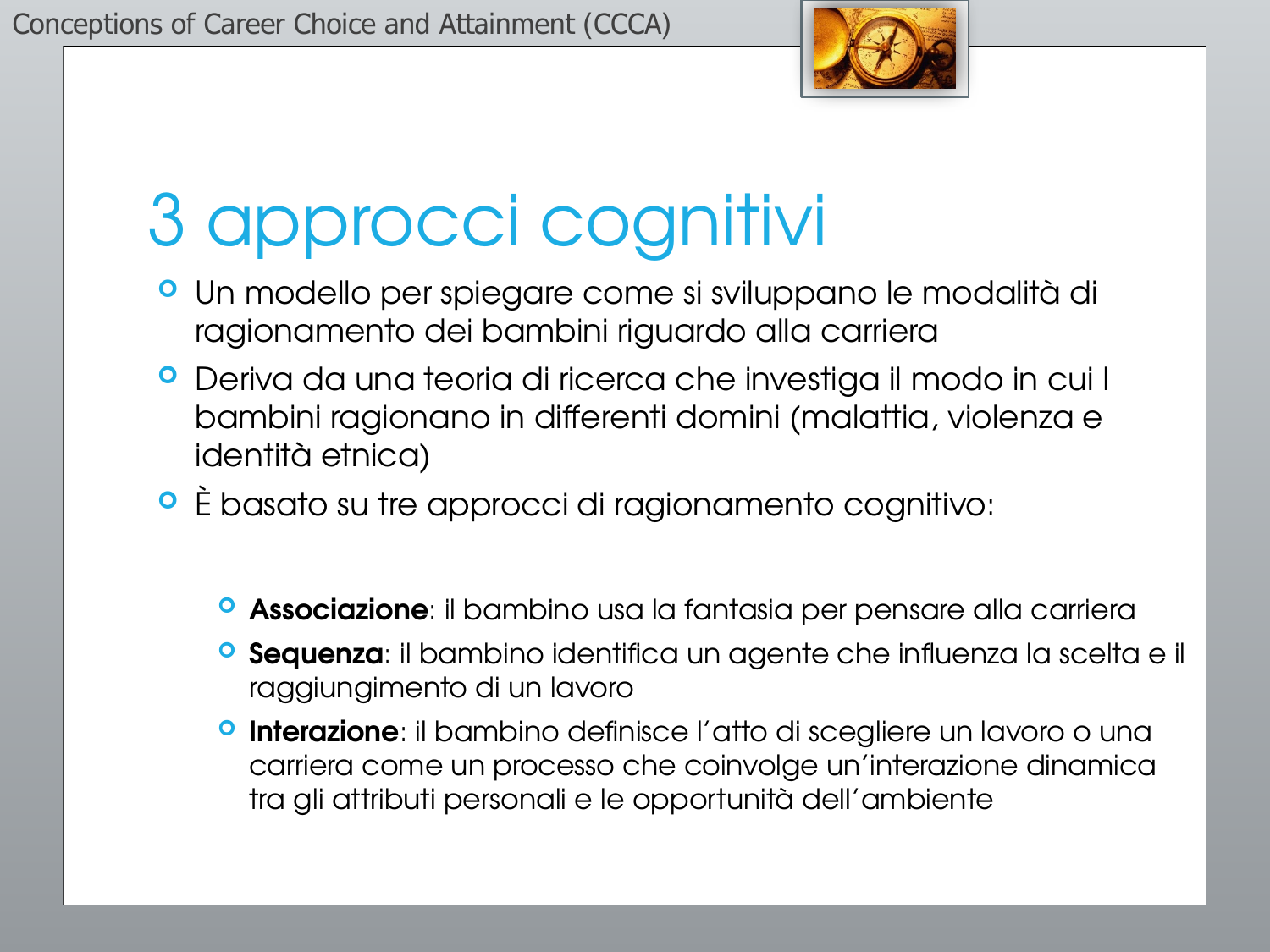

Conceptions of Career Choice and Attainment (CCCA)
3 approcci cognitivi
Un modello per spiegare come si sviluppano le modalità di ragionamento dei bambini riguardo alla carriera
Deriva da una teoria di ricerca che investiga il modo in cui I bambini ragionano in differenti domini (malattia, violenza e identità etnica)
È basato su tre approcci di ragionamento cognitivo:

Associazione: il bambino usa la fantasia per pensare alla carriera
Sequenza: il bambino identifica un agente che influenza la scelta e il raggiungimento di un lavoro
Interazione: il bambino definisce l’atto di scegliere un lavoro o una carriera come un processo che coinvolge un’interazione dinamica tra gli attributi personali e le opportunità dell’ambiente